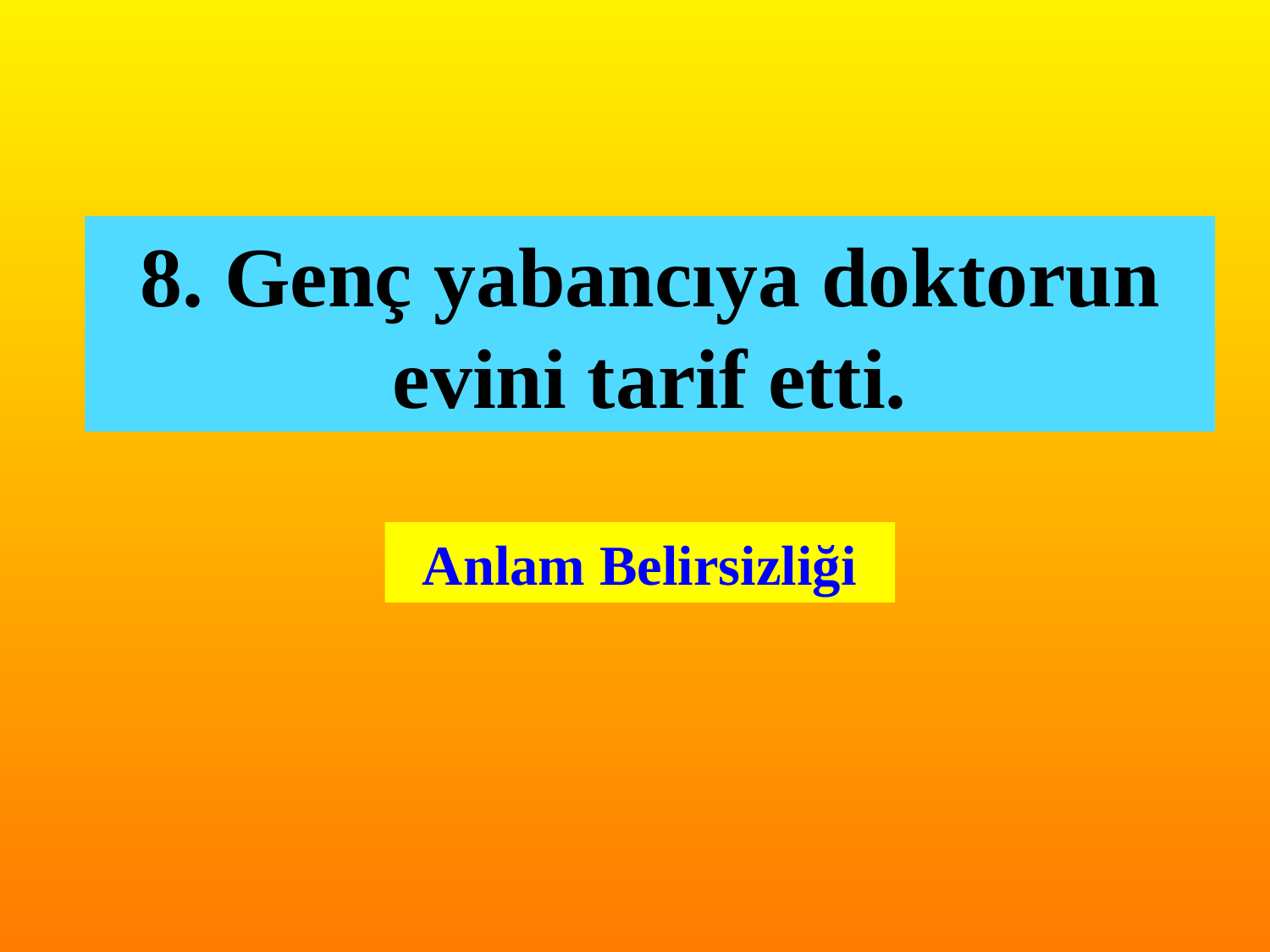

8. Genç yabancıya doktorun evini tarif etti.
Anlam Belirsizliği